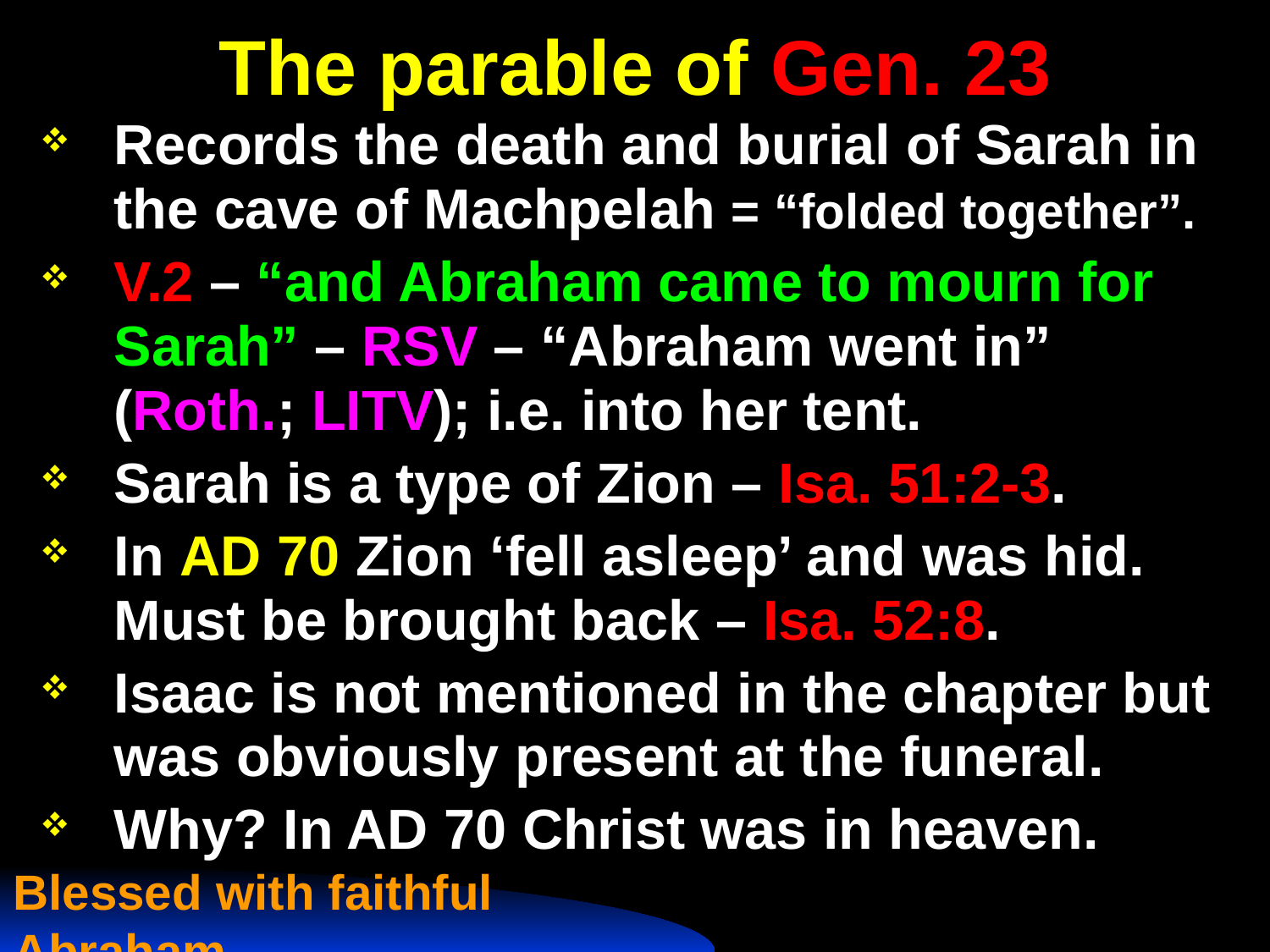

# The parable of Gen. 23
Records the death and burial of Sarah in the cave of Machpelah = “folded together”.
V.2 – “and Abraham came to mourn for Sarah” – RSV – “Abraham went in” (Roth.; LITV); i.e. into her tent.
Sarah is a type of Zion – Isa. 51:2-3.
In AD 70 Zion ‘fell asleep’ and was hid. Must be brought back – Isa. 52:8.
Isaac is not mentioned in the chapter but was obviously present at the funeral.
Why? In AD 70 Christ was in heaven.
Blessed with faithful Abraham